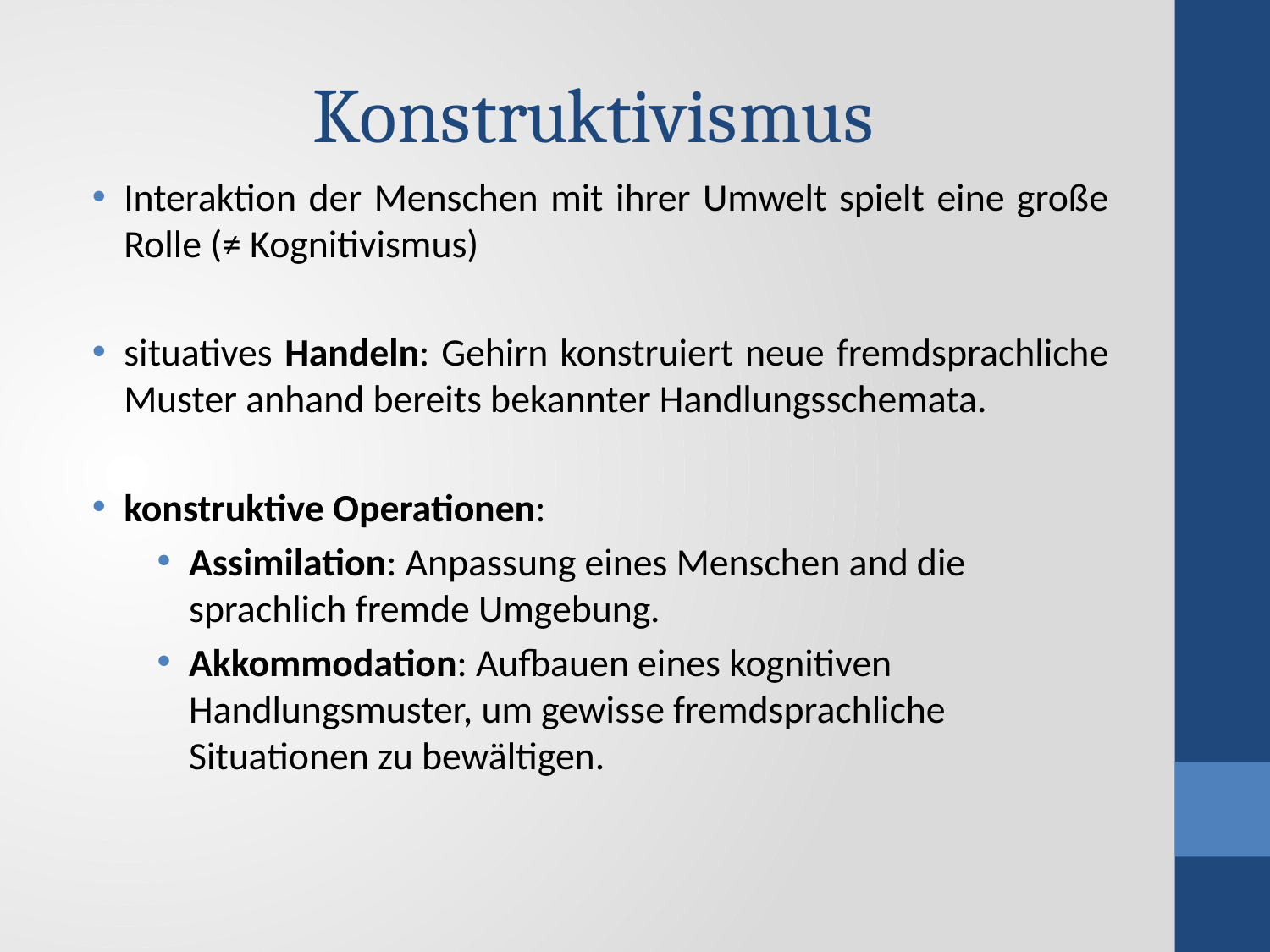

# Konstruktivismus
Interaktion der Menschen mit ihrer Umwelt spielt eine große Rolle (≠ Kognitivismus)

situatives Handeln: Gehirn konstruiert neue fremdsprachliche Muster anhand bereits bekannter Handlungsschemata.

konstruktive Operationen:
Assimilation: Anpassung eines Menschen and die sprachlich fremde Umgebung.
Akkommodation: Aufbauen eines kognitiven Handlungsmuster, um gewisse fremdsprachliche Situationen zu bewältigen.